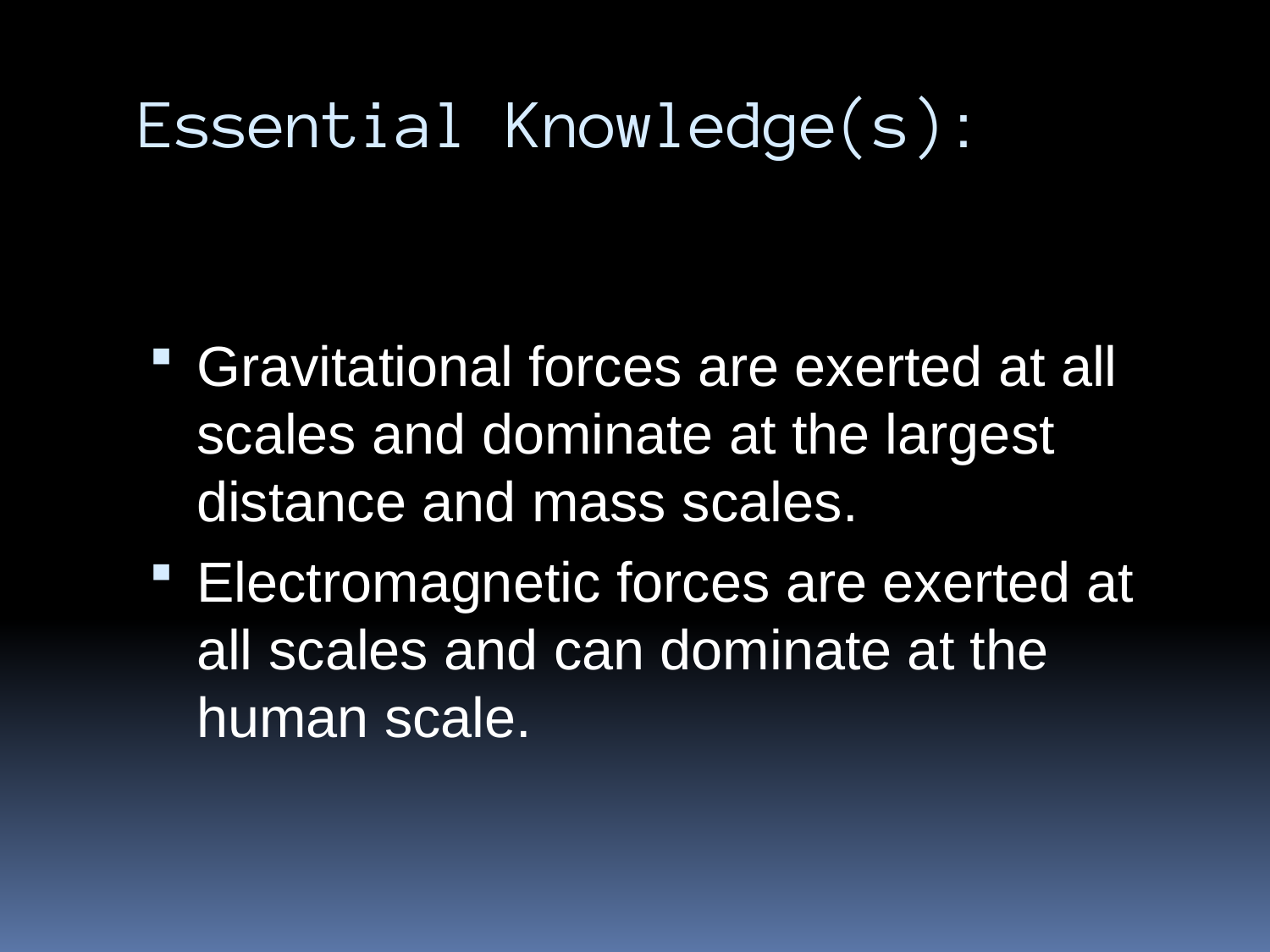

# Essential Knowledge(s):

Gravitational forces are exerted at all scales and dominate at the largest distance and mass scales.
Electromagnetic forces are exerted at all scales and can dominate at the human scale.